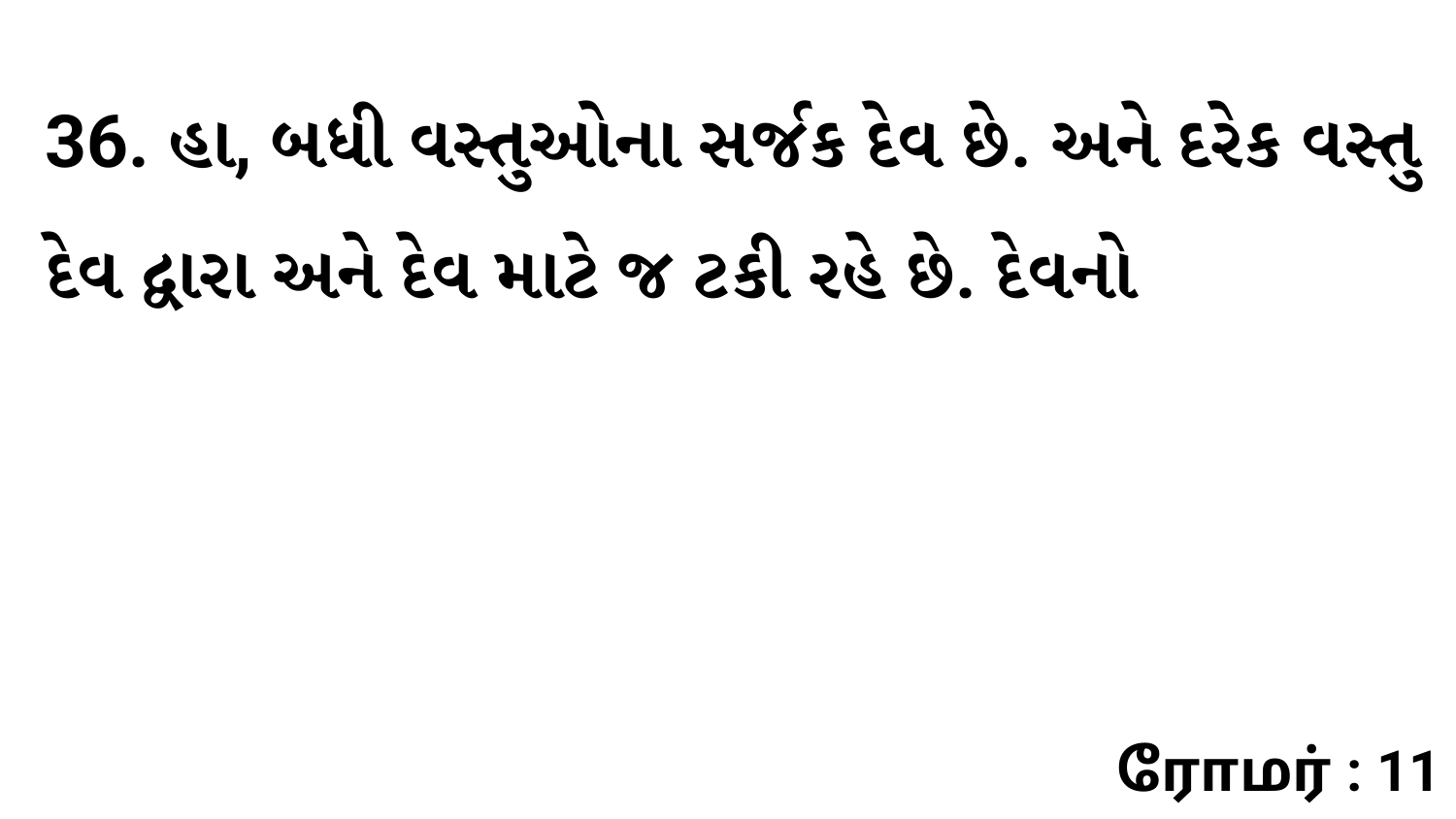

36. હા, બધી વસ્તુઓના સર્જક દેવ છે. અને દરેક વસ્તુ દેવ દ્વારા અને દેવ માટે જ ટકી રહે છે. દેવનો
ரோமர் : 11